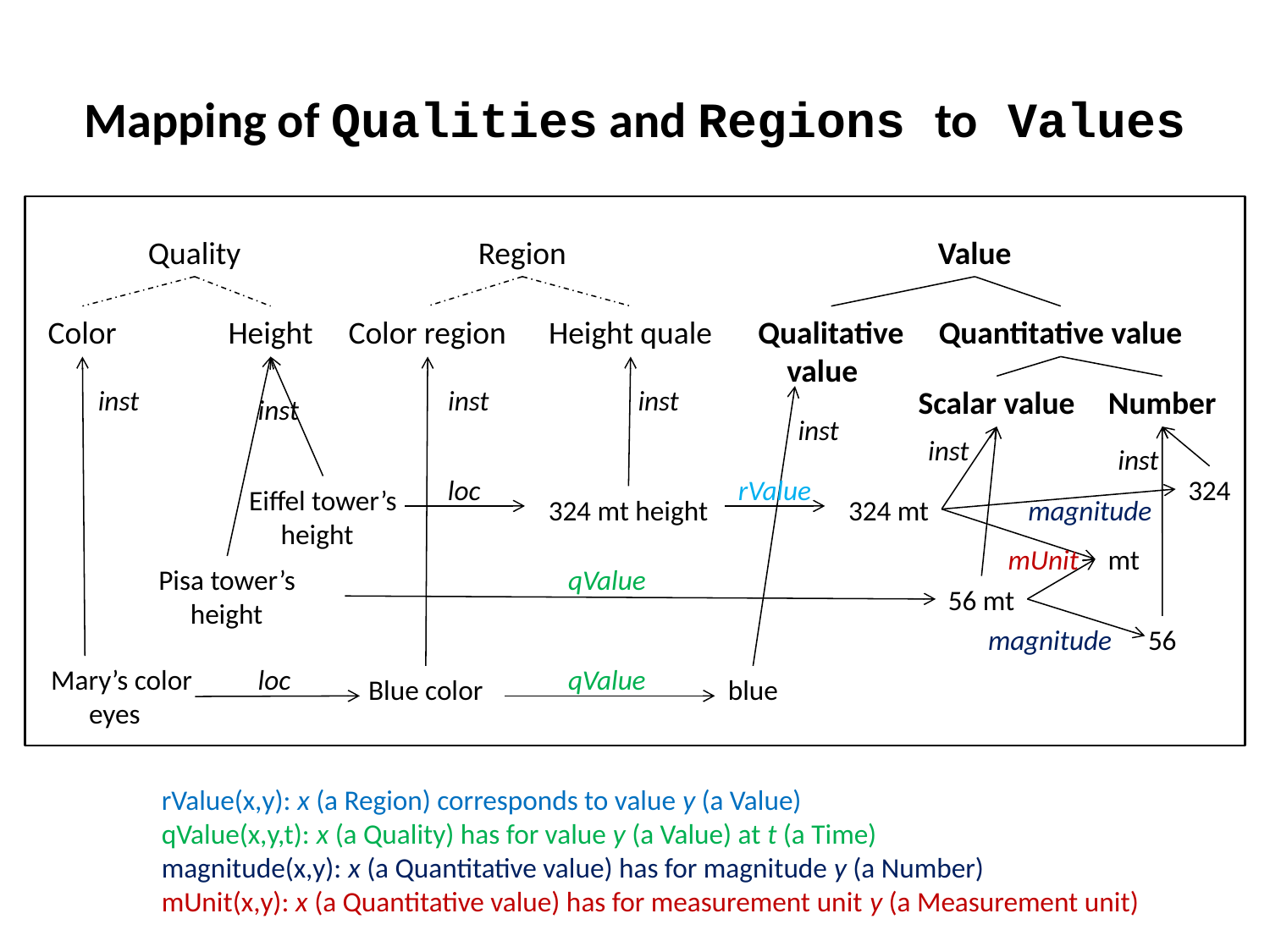

# Mapping of Qualities and Regions to Values

Quality
Region
Value
Color
Height
Color region
Height quale
Qualitative
    value
Quantitative value
inst
inst
inst
Scalar value
Number
inst
inst
inst
inst
loc
rValue
324
Eiffel tower’s
     height
324 mt height
324 mt
magnitude
mUnit
mt
Pisa tower’s
     height
qValue
56 mt
magnitude
56
Mary’s color
      eyes
loc
qValue
Blue color
blue
rValue(x,y): x (a Region) corresponds to value y (a Value)
qValue(x,y,t): x (a Quality) has for value y (a Value) at t (a Time)
magnitude(x,y): x (a Quantitative value) has for magnitude y (a Number)
mUnit(x,y): x (a Quantitative value) has for measurement unit y (a Measurement unit)